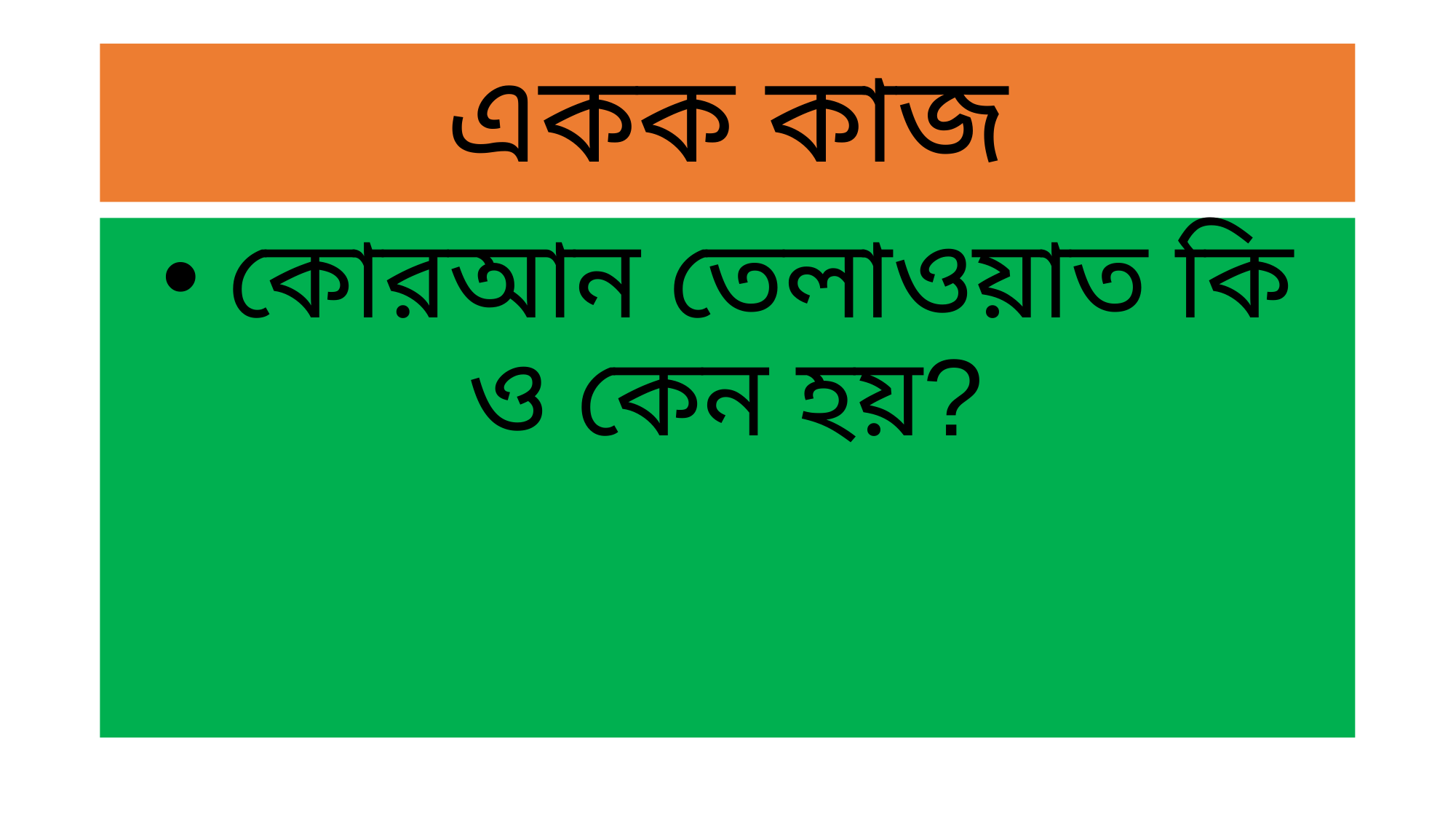

# একক কাজ
 কোরআন তেলাওয়াত কি ও কেন হয়?